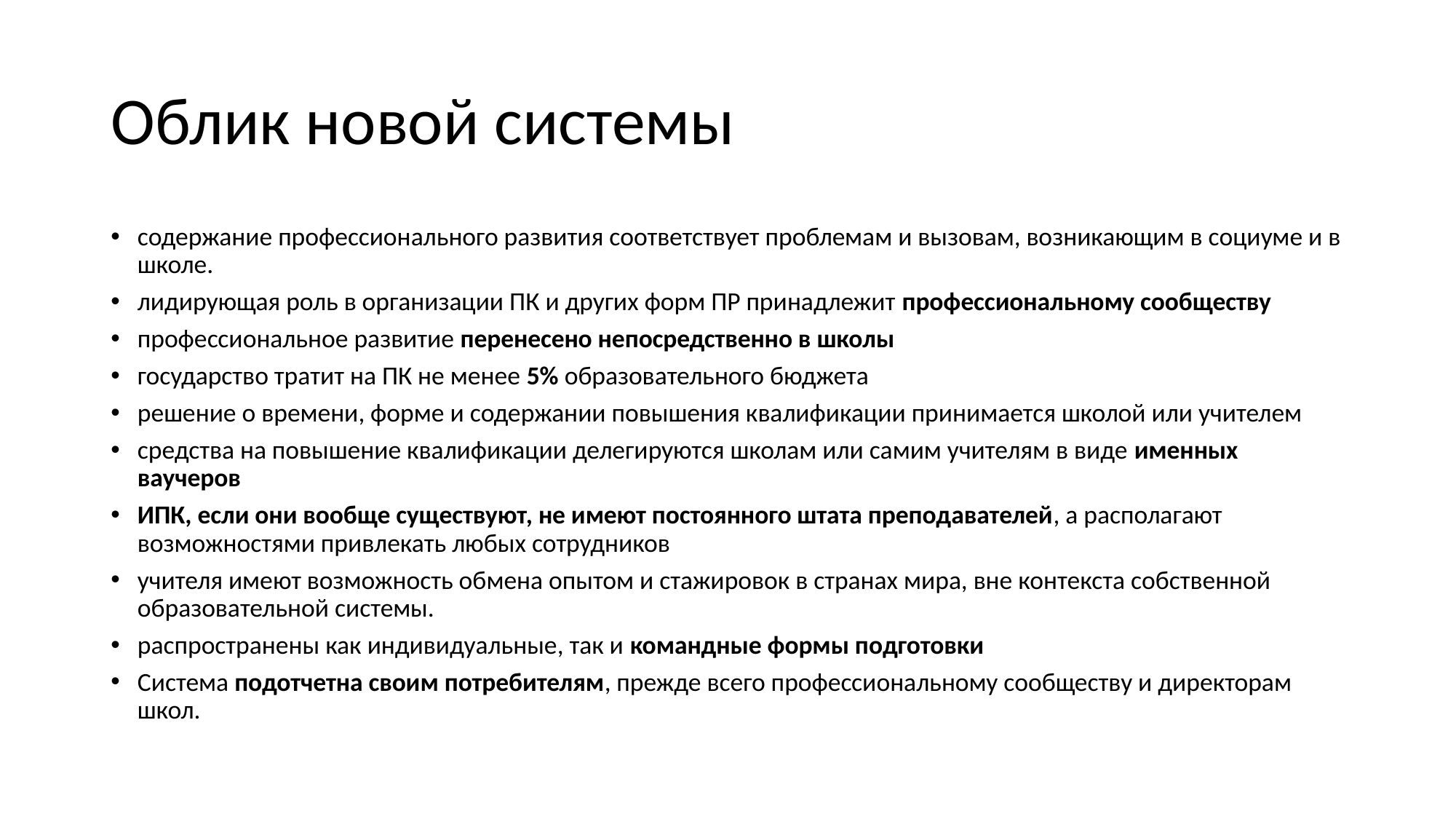

# Облик новой системы
содержание профессионального развития соответствует проблемам и вызовам, возникающим в социуме и в школе.
лидирующая роль в организации ПК и других форм ПР принадлежит профессиональному сообществу
профессиональное развитие перенесено непосредственно в школы
государство тратит на ПК не менее 5% образовательного бюджета
решение о времени, форме и содержании повышения квалификации принимается школой или учителем
средства на повышение квалификации делегируются школам или самим учителям в виде именных ваучеров
ИПК, если они вообще существуют, не имеют постоянного штата преподавателей, а располагают возможностями привлекать любых сотрудников
учителя имеют возможность обмена опытом и стажировок в странах мира, вне контекста собственной образовательной системы.
распространены как индивидуальные, так и командные формы подготовки
Система подотчетна своим потребителям, прежде всего профессиональному сообществу и директорам школ.